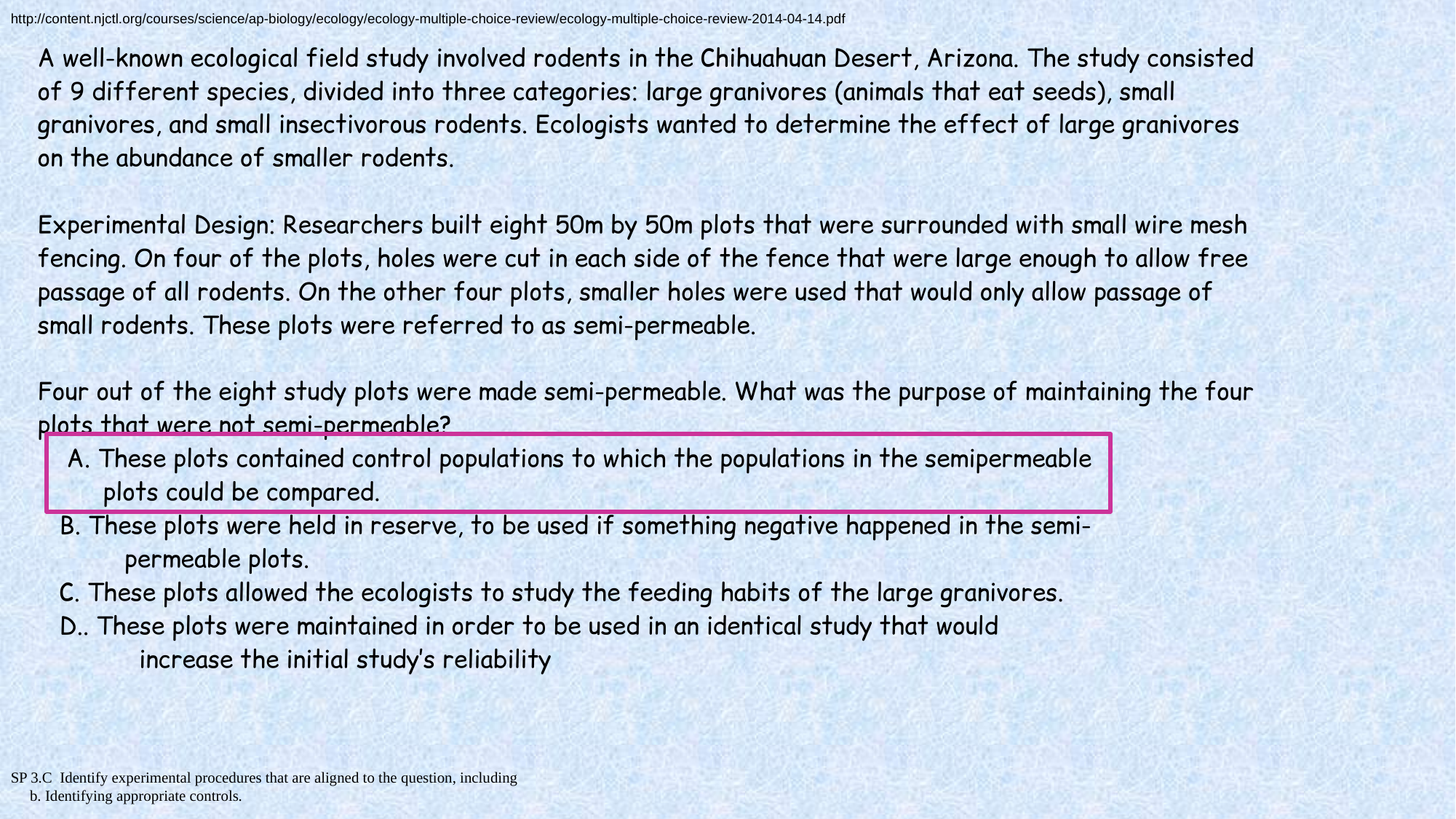

http://content.njctl.org/courses/science/ap-biology/ecology/ecology-multiple-choice-review/ecology-multiple-choice-review-2014-04-14.pdf
A well-known ecological field study involved rodents in the Chihuahuan Desert, Arizona. The study consisted of 9 different species, divided into three categories: large granivores (animals that eat seeds), small granivores, and small insectivorous rodents. Ecologists wanted to determine the effect of large granivores on the abundance of smaller rodents.

Experimental Design: Researchers built eight 50m by 50m plots that were surrounded with small wire mesh fencing. On four of the plots, holes were cut in each side of the fence that were large enough to allow free passage of all rodents. On the other four plots, smaller holes were used that would only allow passage of small rodents. These plots were referred to as semi-permeable.

Four out of the eight study plots were made semi-permeable. What was the purpose of maintaining the four plots that were not semi-permeable?
    A. These plots contained control populations to which the populations in the semipermeable
         plots could be compared.
   B. These plots were held in reserve, to be used if something negative happened in the semi-
            permeable plots.
   C. These plots allowed the ecologists to study the feeding habits of the large granivores.
   D.. These plots were maintained in order to be used in an identical study that would
              increase the initial study’s reliability

SP 3.C  Identify experimental procedures that are aligned to the question, including
     b. Identifying appropriate controls.